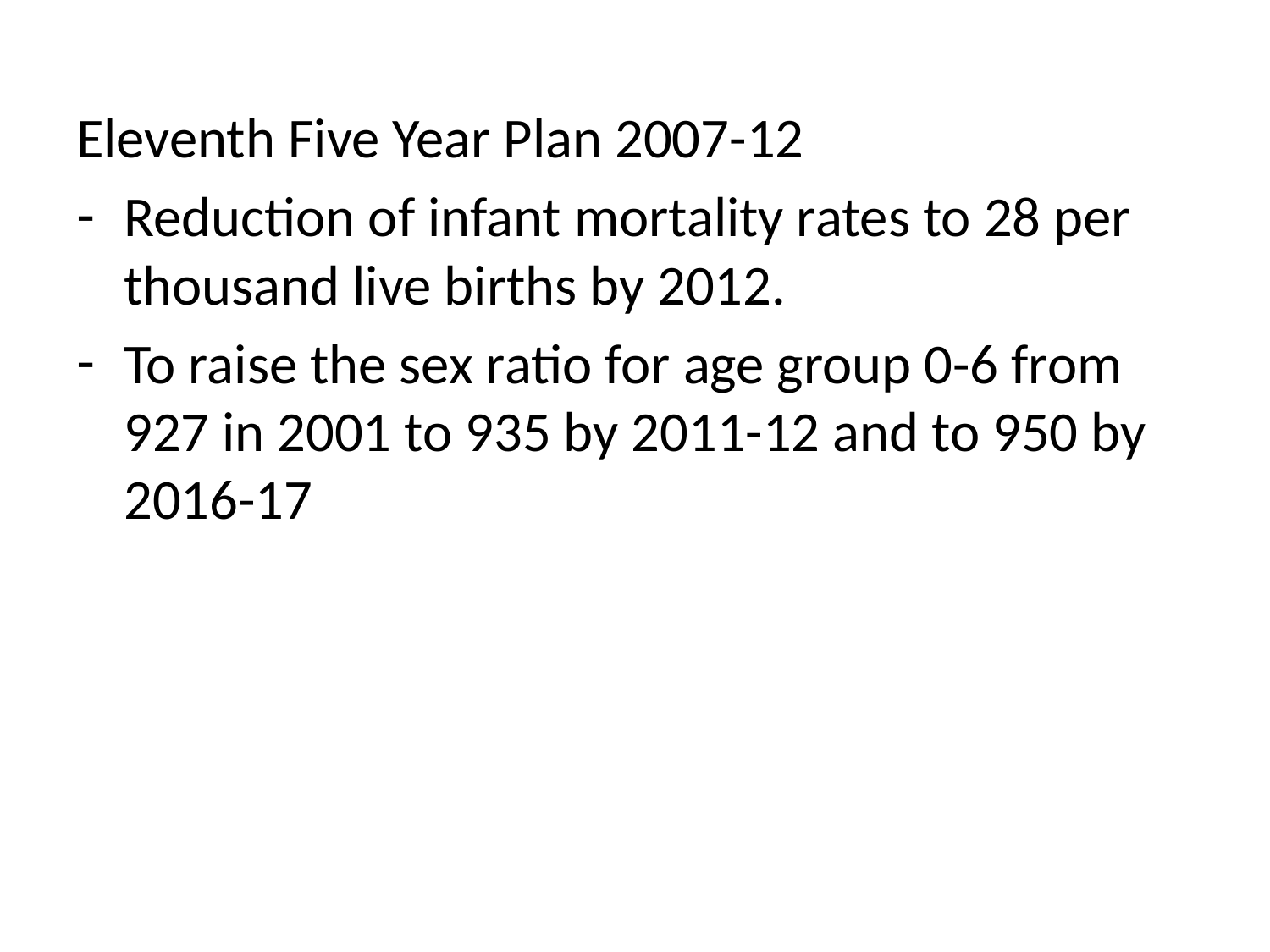

#
Eleventh Five Year Plan 2007-12
Reduction of infant mortality rates to 28 per thousand live births by 2012.
To raise the sex ratio for age group 0-6 from 927 in 2001 to 935 by 2011-12 and to 950 by 2016-17